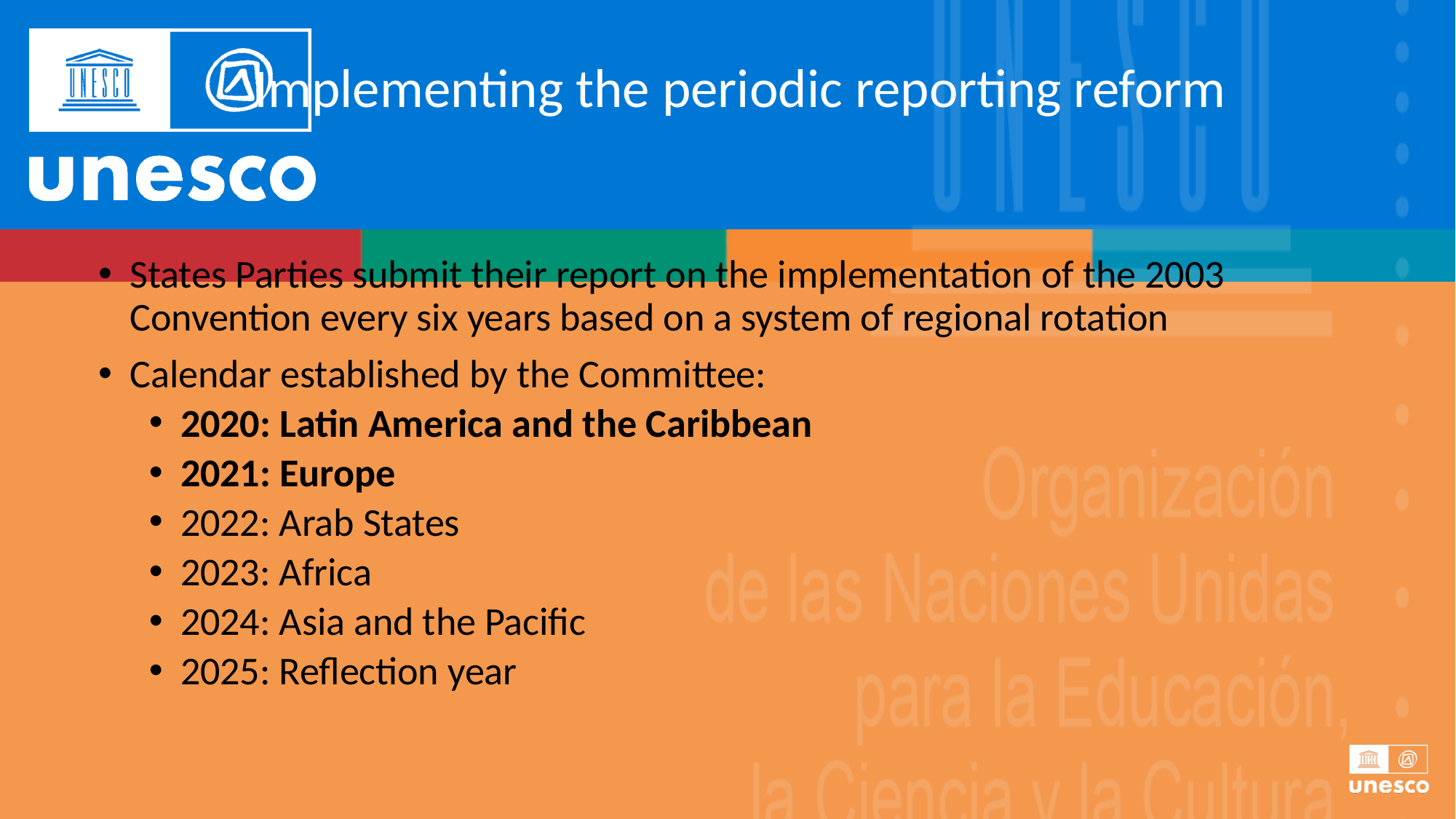

Implementing the periodic reporting reform
States Parties submit their report on the implementation of the 2003 Convention every six years based on a system of regional rotation
Calendar established by the Committee:
2020: Latin America and the Caribbean
2021: Europe
2022: Arab States
2023: Africa
2024: Asia and the Pacific
2025: Reflection year